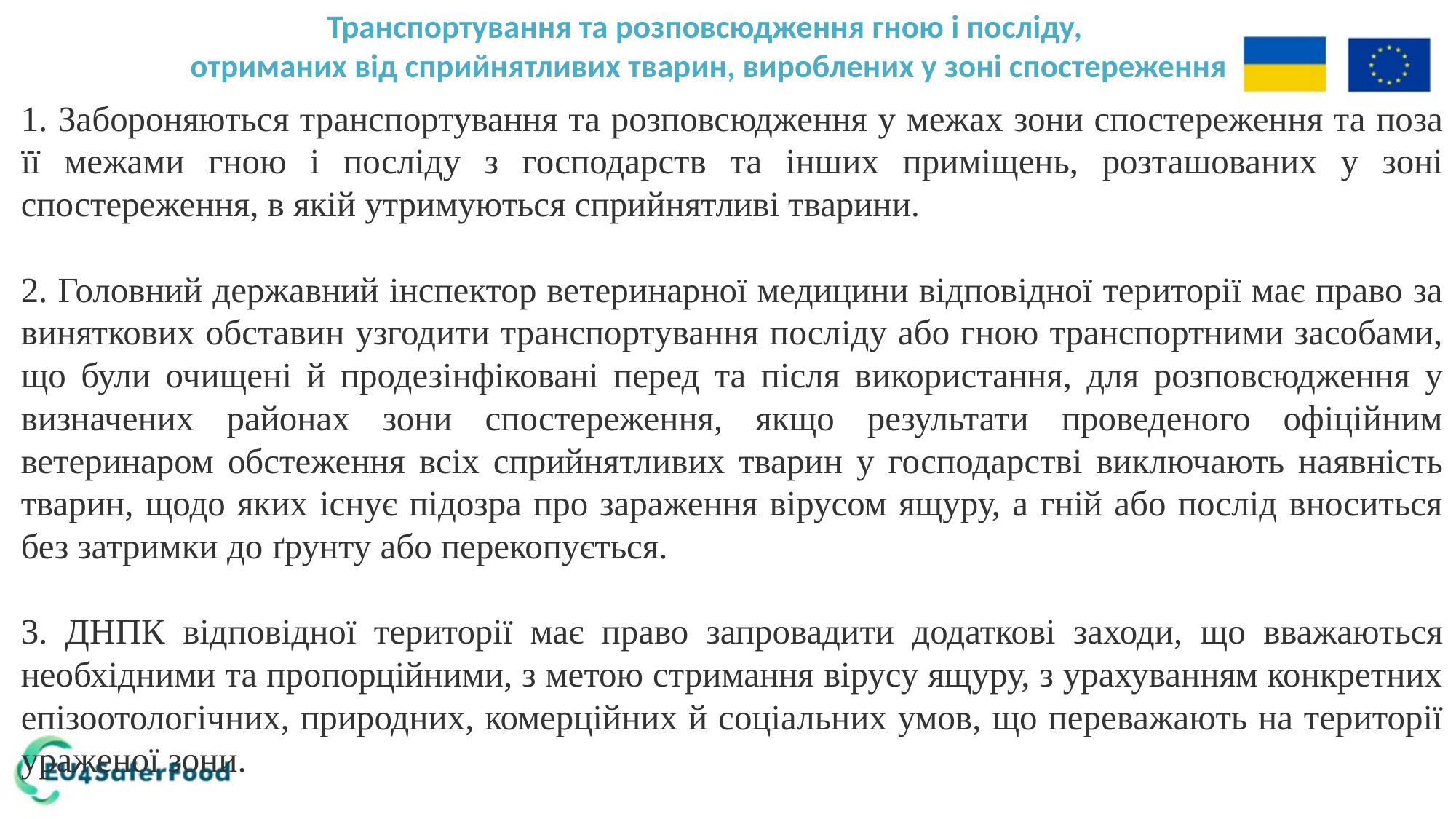

Транспортування та розповсюдження гною і посліду,
отриманих від сприйнятливих тварин, вироблених у зоні спостереження
1. Забороняються транспортування та розповсюдження у межах зони спостереження та поза її межами гною і посліду з господарств та інших приміщень, розташованих у зоні спостереження, в якій утримуються сприйнятливі тварини.

2. Головний державний інспектор ветеринарної медицини відповідної території має право за виняткових обставин узгодити транспортування посліду або гною транспортними засобами, що були очищені й продезінфіковані перед та після використання, для розповсюдження у визначених районах зони спостереження, якщо результати проведеного офіційним ветеринаром обстеження всіх сприйнятливих тварин у господарстві виключають наявність тварин, щодо яких існує підозра про зараження вірусом ящуру, а гній або послід вноситься без затримки до ґрунту або перекопується.

3. ДНПК відповідної території має право запровадити додаткові заходи, що вважаються необхідними та пропорційними, з метою стримання вірусу ящуру, з урахуванням конкретних епізоотологічних, природних, комерційних й соціальних умов, що переважають на території ураженої зони.